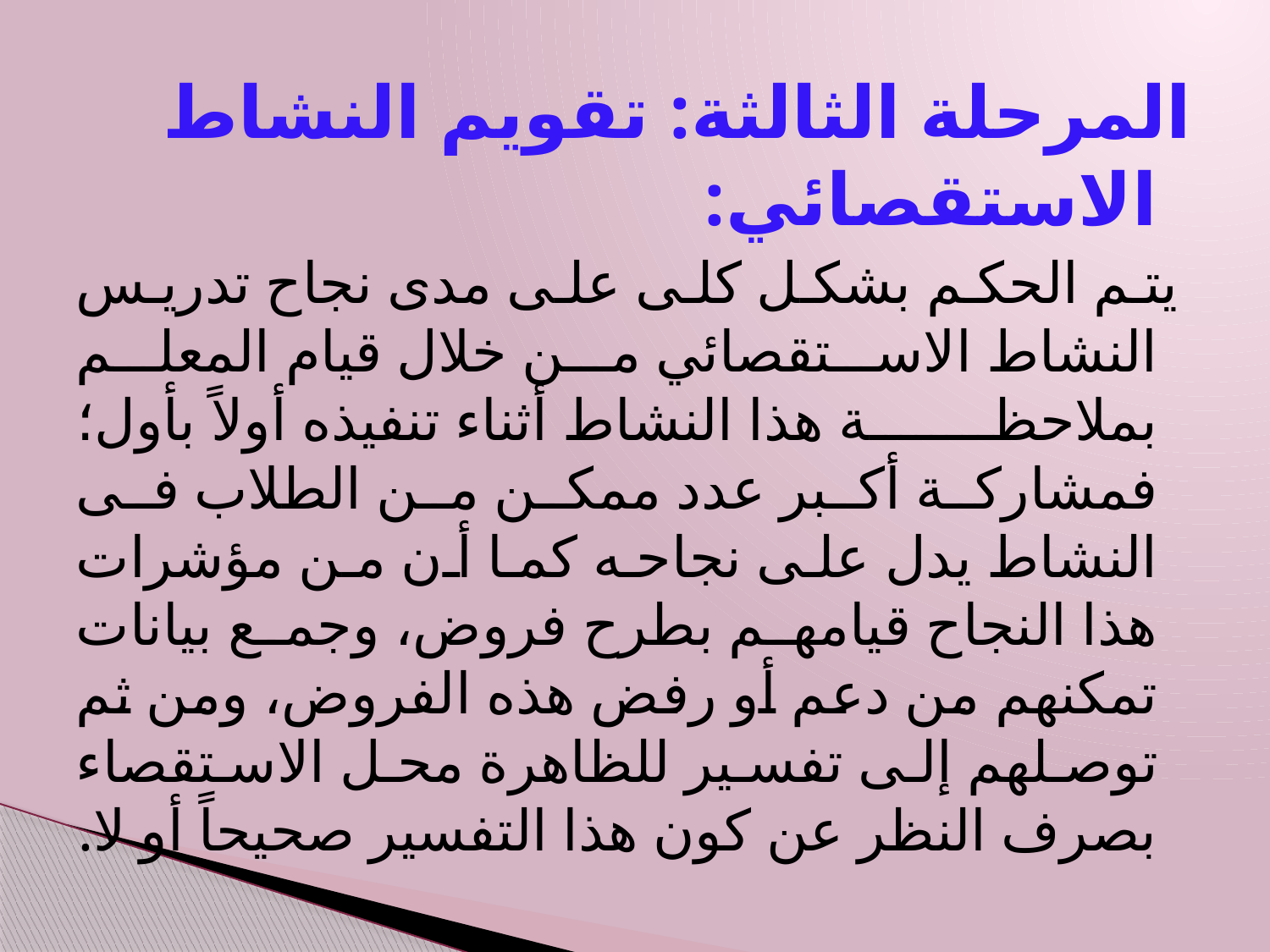

المرحلة الثالثة: تقويم النشاط الاستقصائي:
 يتم الحكم بشكل كلى على مدى نجاح تدريس النشاط الاستقصائي من خلال قيام المعلم بملاحظة هذا النشاط أثناء تنفيذه أولاً بأول؛ فمشاركة أكبر عدد ممكن من الطلاب فى النشاط يدل على نجاحه كما أن من مؤشرات هذا النجاح قيامهم بطرح فروض، وجمع بيانات تمكنهم من دعم أو رفض هذه الفروض، ومن ثم توصلهم إلى تفسير للظاهرة محل الاستقصاء بصرف النظر عن كون هذا التفسير صحيحاً أو لا.